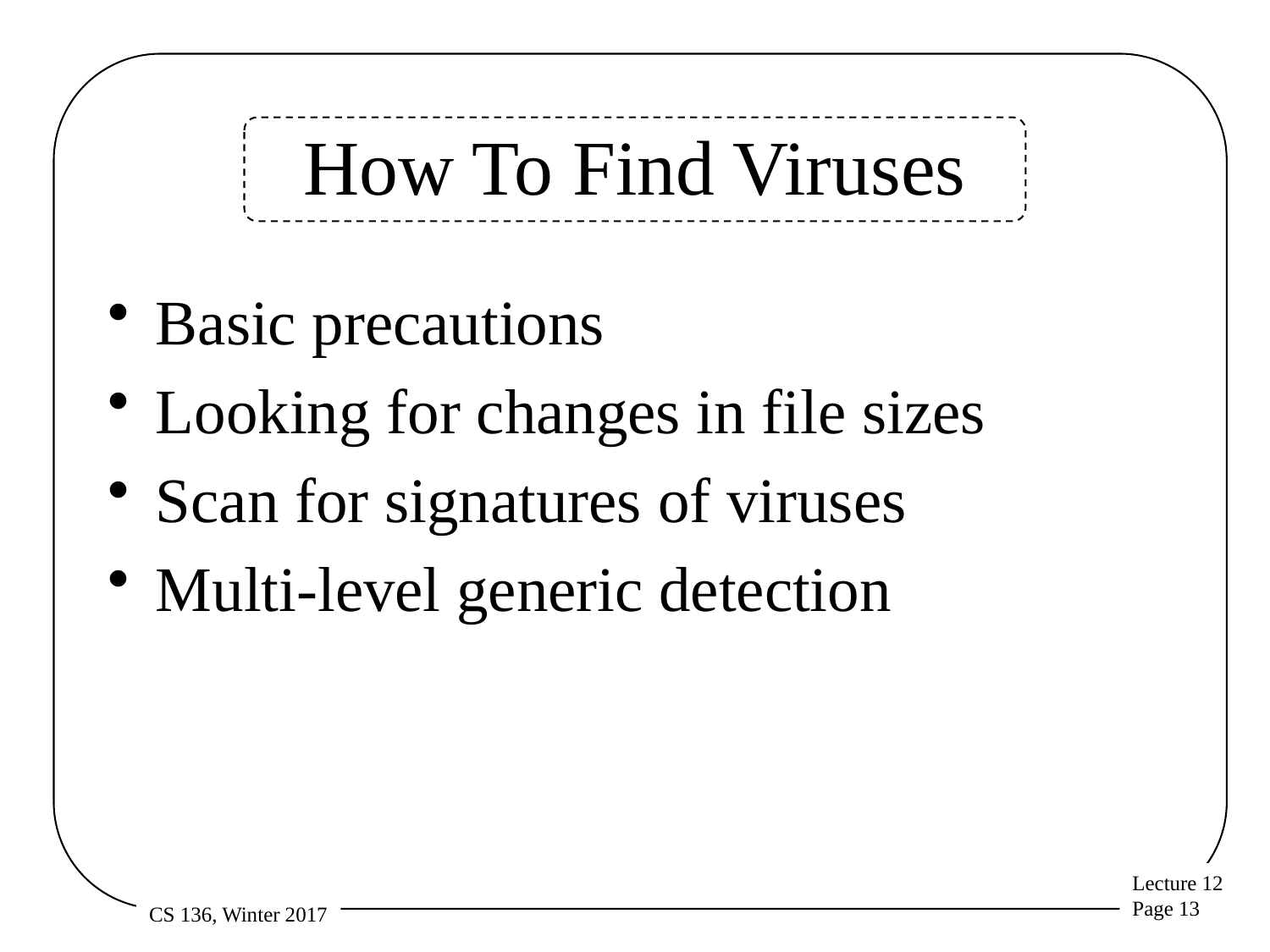

# How To Find Viruses

Basic precautions
Looking for changes in file sizes
Scan for signatures of viruses
Multi-level generic detection